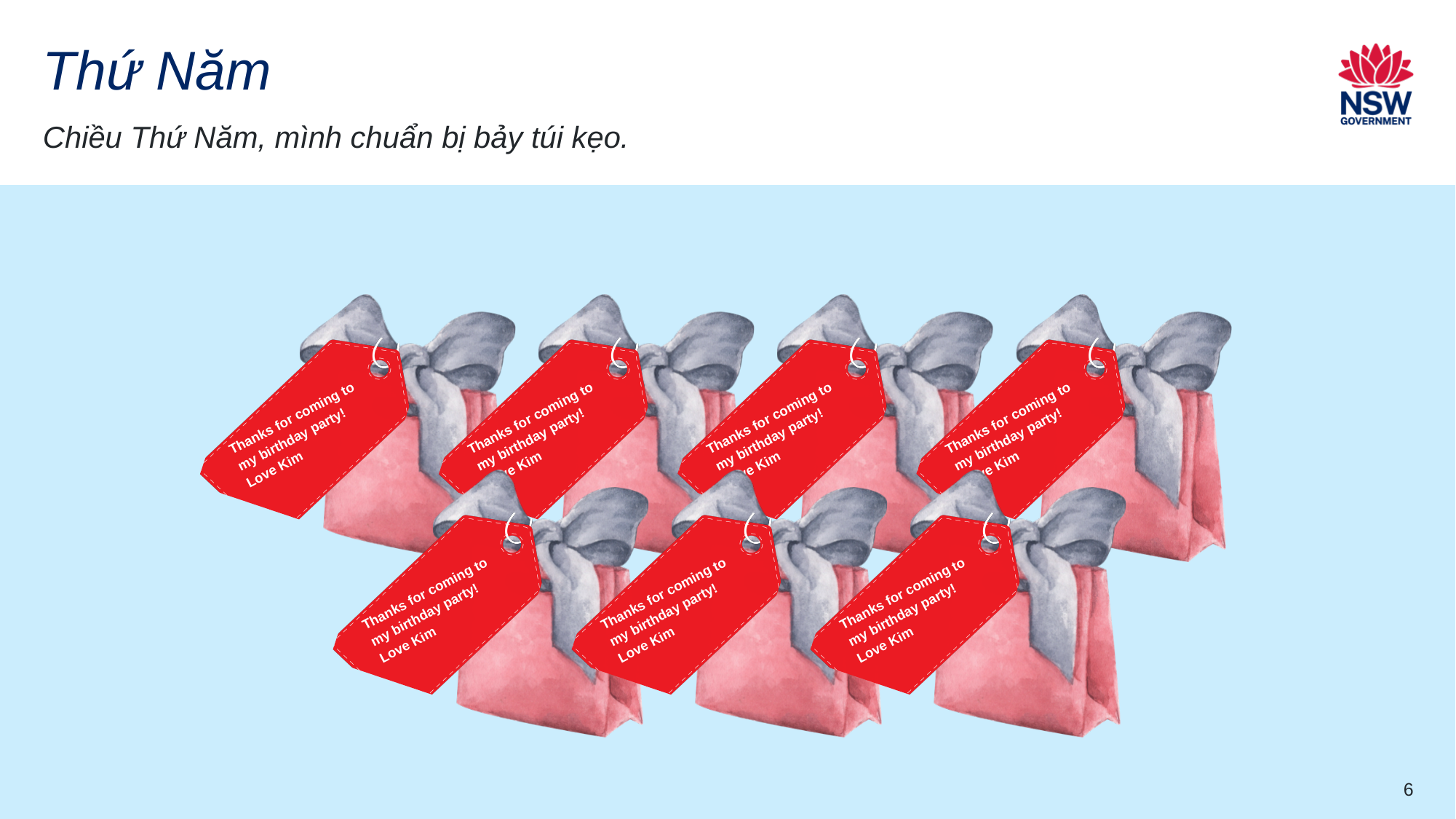

# Thứ Năm
Chiều Thứ Năm, mình chuẩn bị bảy túi kẹo.

Thanks for coming to my birthday party! Love Kim

Thanks for coming to my birthday party! Love Kim

Thanks for coming to my birthday party! Love Kim

Thanks for coming to my birthday party! Love Kim

Thanks for coming to my birthday party! Love Kim

Thanks for coming to my birthday party! Love Kim

Thanks for coming to my birthday party! Love Kim
6